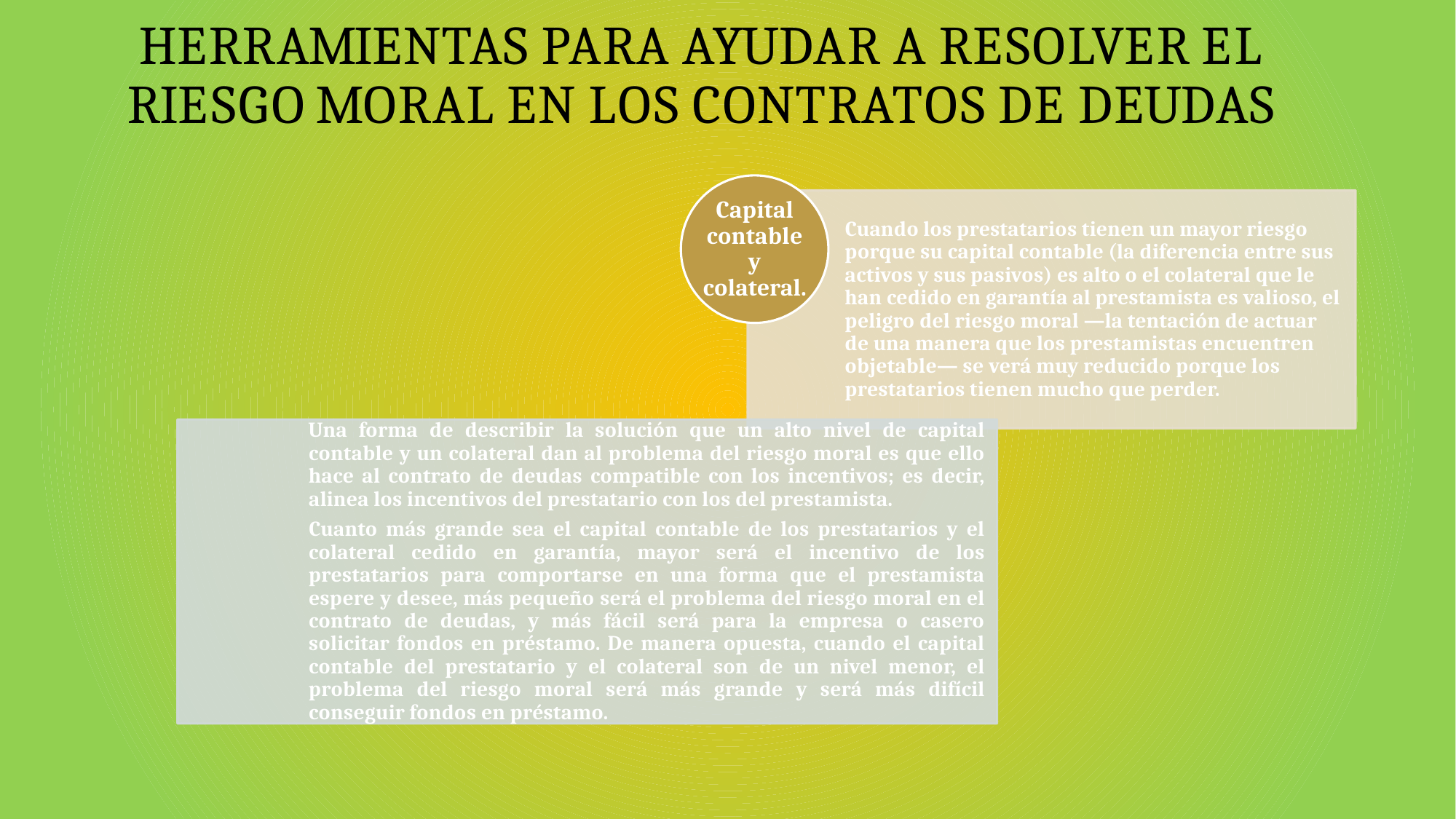

# Herramientas para ayudar a resolver el riesgo moral en los contratos de deudas
Cuando los prestatarios tienen un mayor riesgo porque su capital contable (la diferencia entre sus activos y sus pasivos) es alto o el colateral que le han cedido en garantía al prestamista es valioso, el peligro del riesgo moral —la tentación de actuar de una manera que los prestamistas encuentren objetable— se verá muy reducido porque los prestatarios tienen mucho que perder.
Una forma de describir la solución que un alto nivel de capital contable y un colateral dan al problema del riesgo moral es que ello hace al contrato de deudas compatible con los incentivos; es decir, alinea los incentivos del prestatario con los del prestamista.
Cuanto más grande sea el capital contable de los prestatarios y el colateral cedido en garantía, mayor será el incentivo de los prestatarios para comportarse en una forma que el prestamista espere y desee, más pequeño será el problema del riesgo moral en el contrato de deudas, y más fácil será para la empresa o casero solicitar fondos en préstamo. De manera opuesta, cuando el capital contable del prestatario y el colateral son de un nivel menor, el problema del riesgo moral será más grande y será más difícil conseguir fondos en préstamo.
Capital contable y colateral.